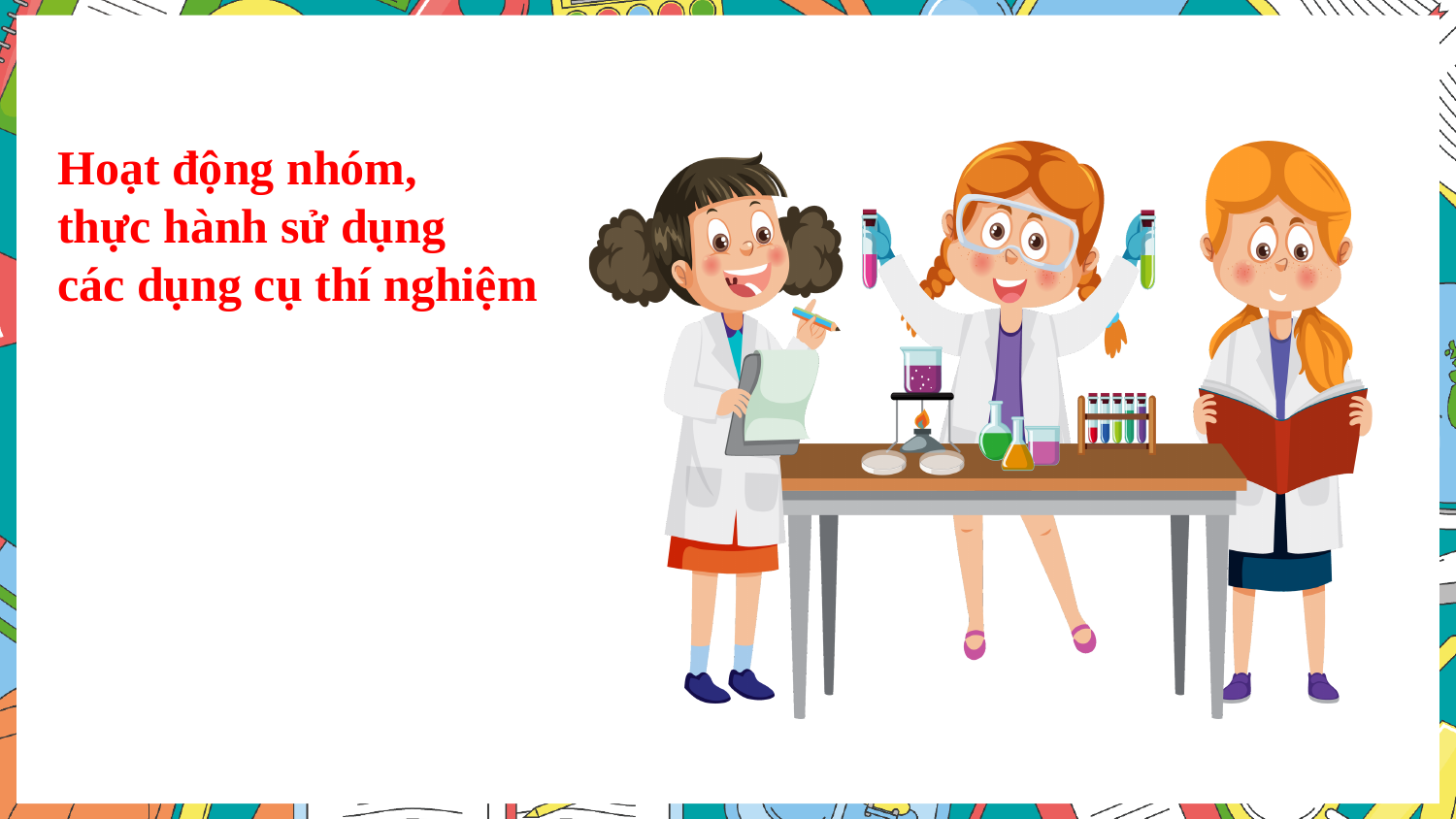

Hoạt động nhóm,
thực hành sử dụng
các dụng cụ thí nghiệm